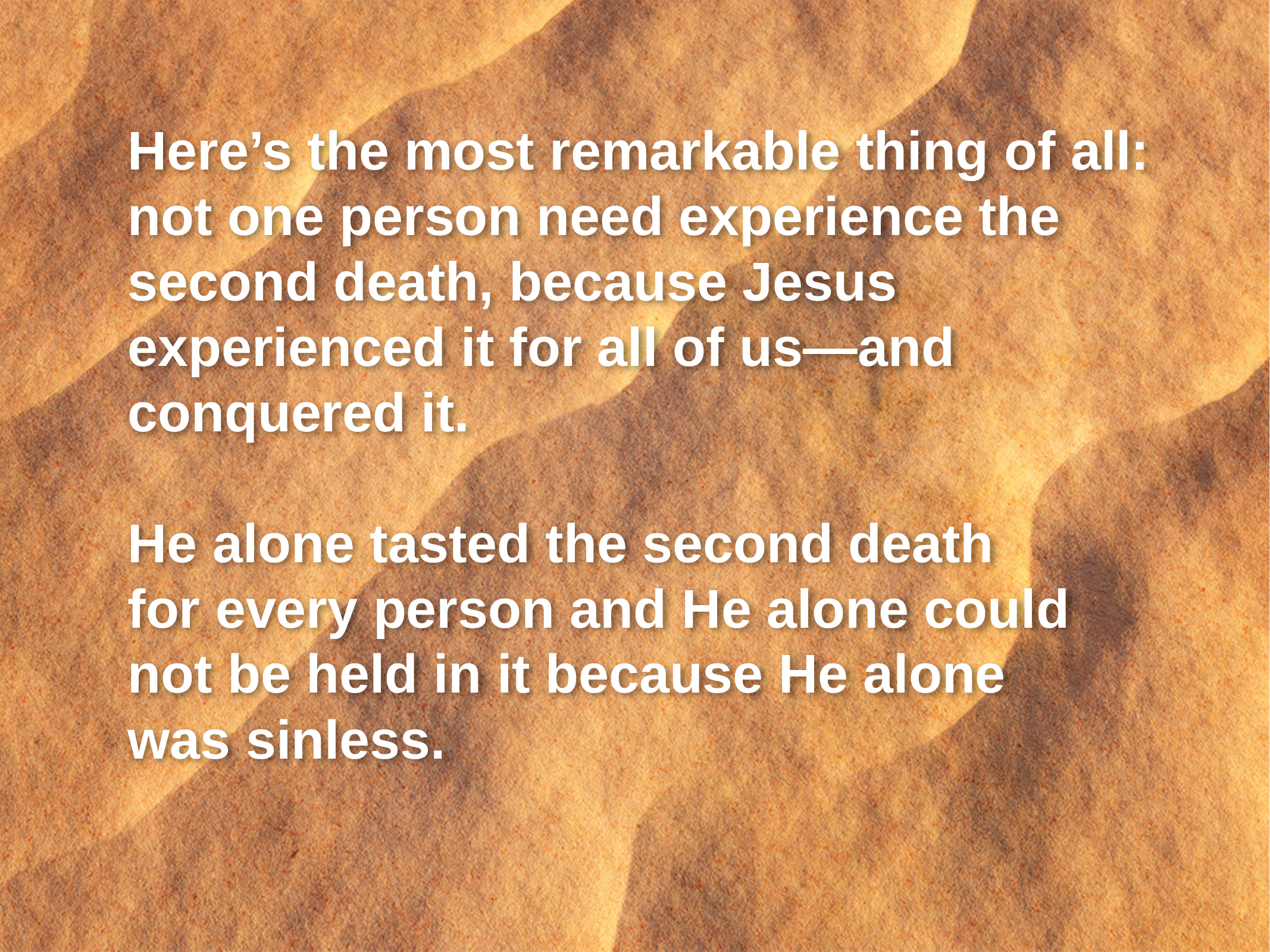

Here’s the most remarkable thing of all:
not one person need experience the second death, because Jesus experienced it for all of us—and conquered it.

He alone tasted the second death
for every person and He alone could
not be held in it because He alone
was sinless.